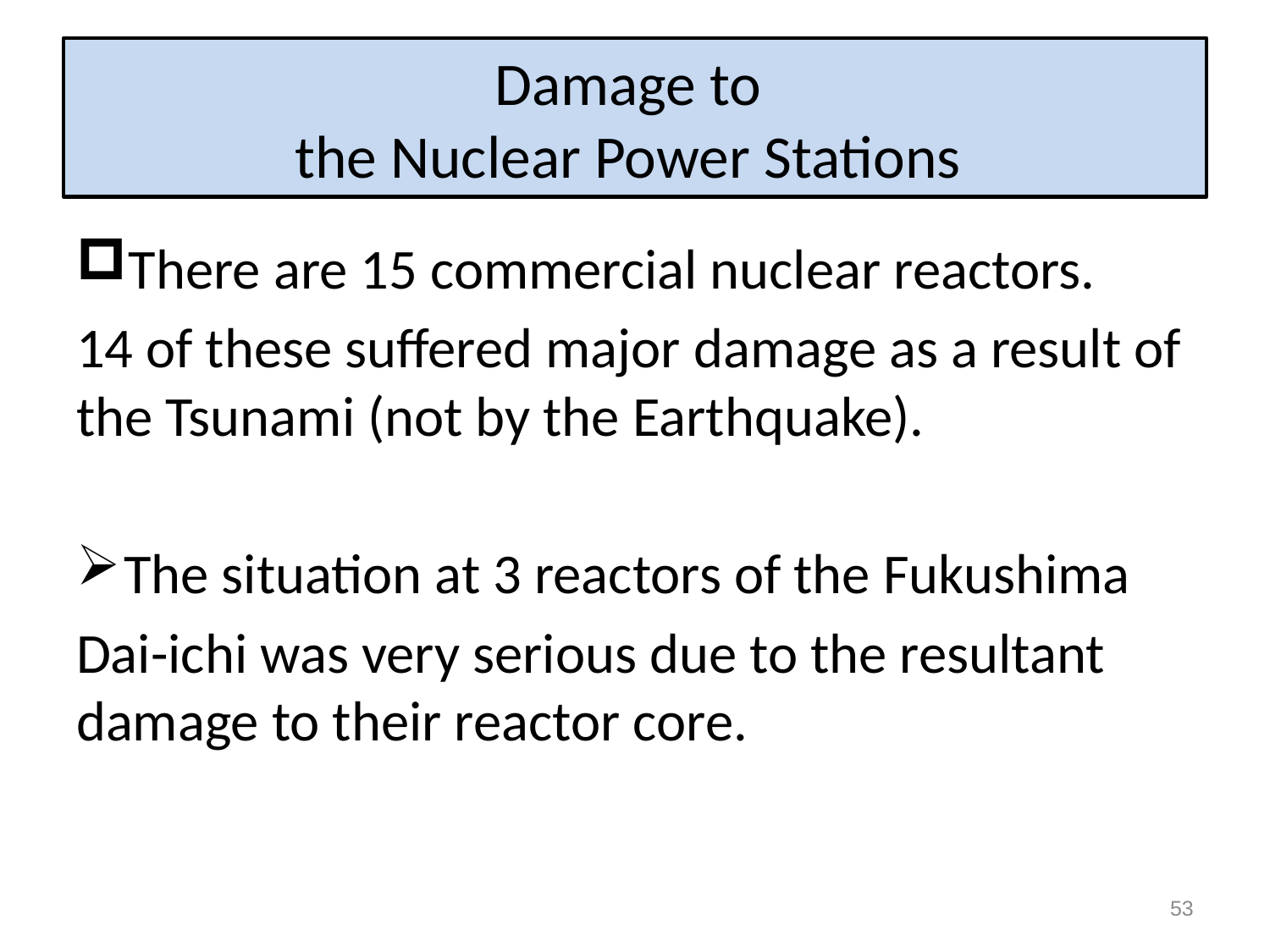

# Damage to the Nuclear Power Stations
There are 15 commercial nuclear reactors.
14 of these suffered major damage as a result of the Tsunami (not by the Earthquake).

The situation at 3 reactors of the Fukushima
Dai-ichi was very serious due to the resultant damage to their reactor core.

53